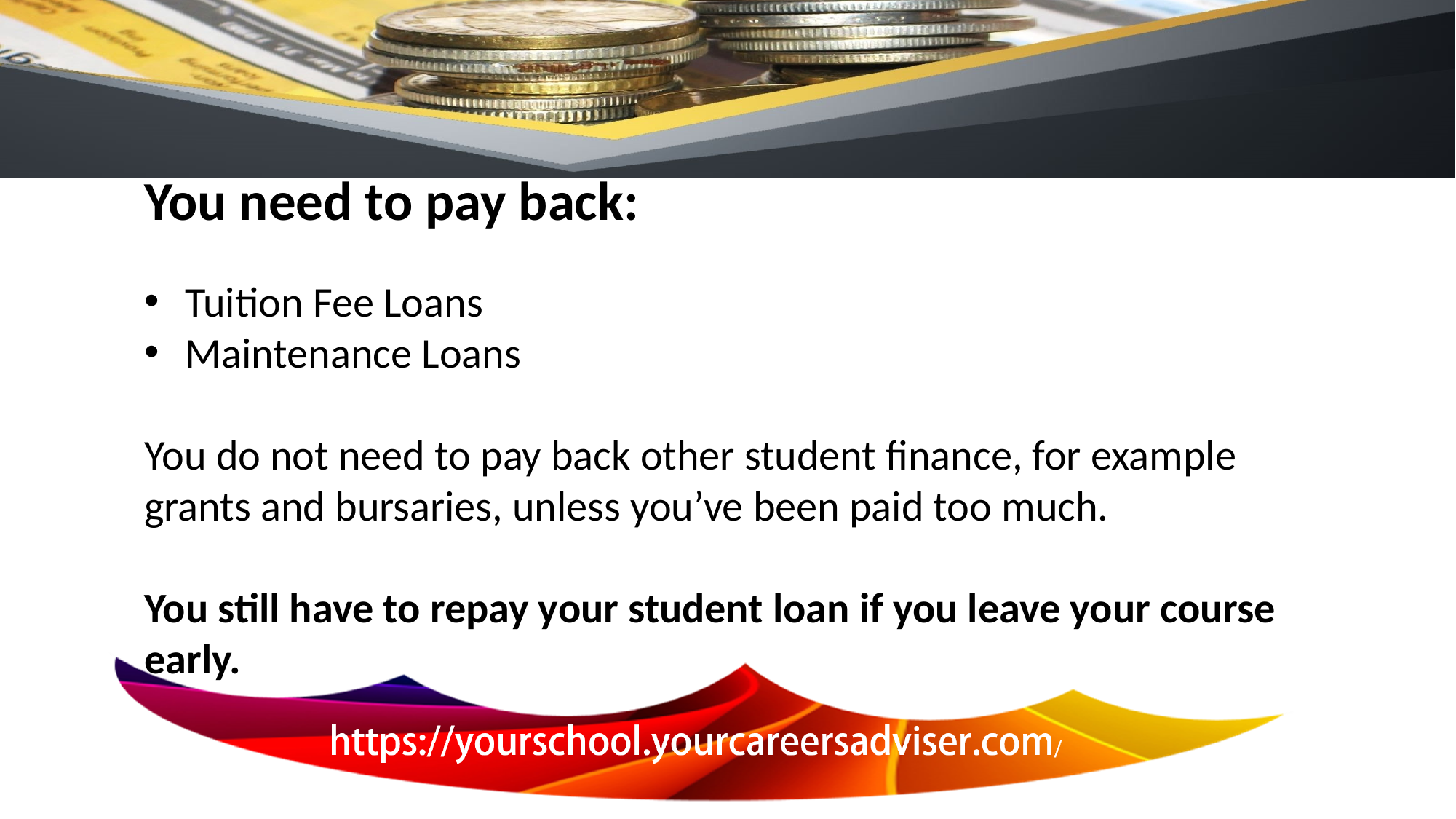

You need to pay back:

Tuition Fee Loans
Maintenance Loans

You do not need to pay back other student finance, for example grants and bursaries, unless you’ve been paid too much.

You still have to repay your student loan if you leave your course early.